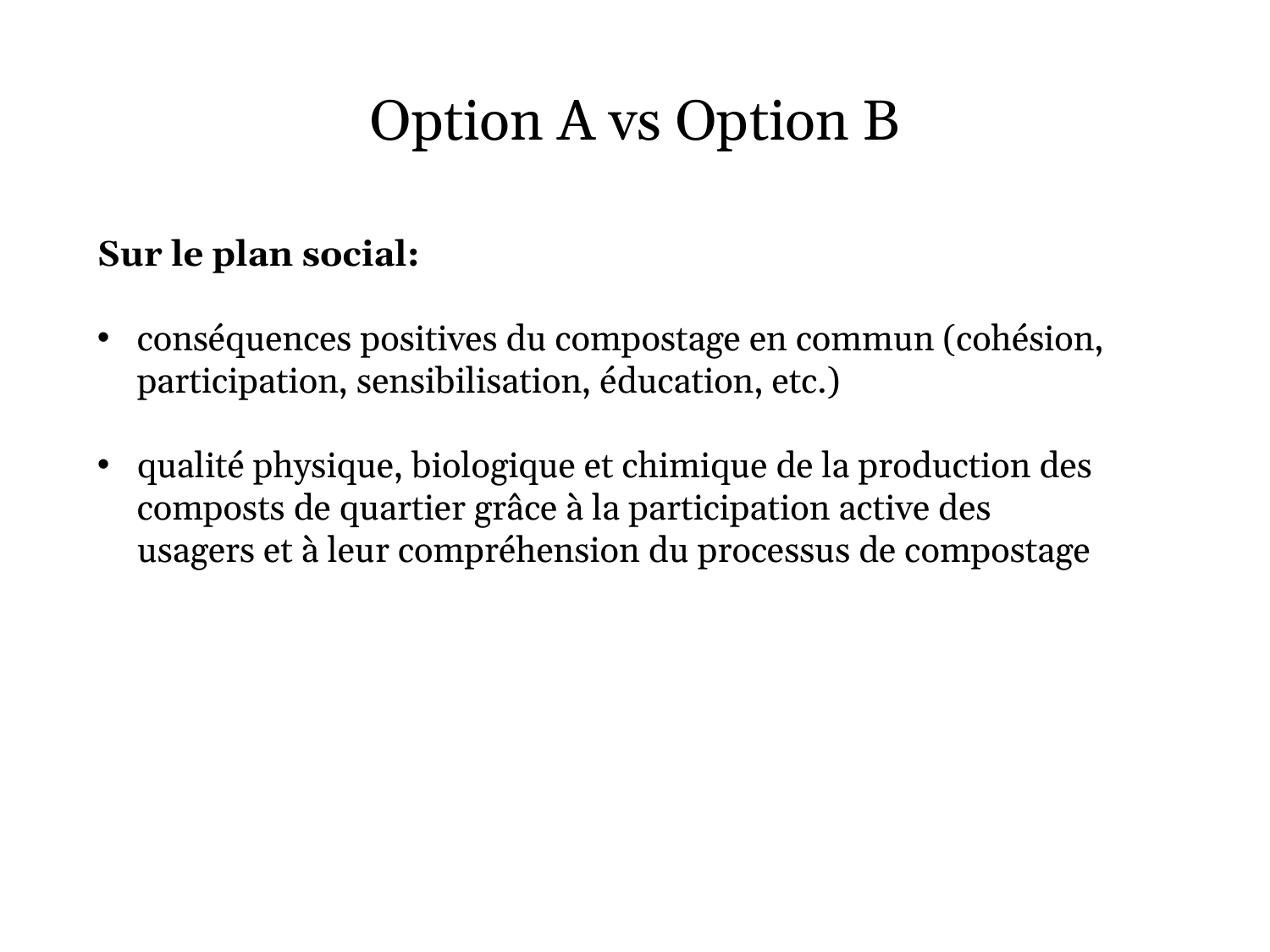

# Option A vs Option B
Sur le plan social:

conséquences positives du compostage en commun (cohésion, participation, sensibilisation, éducation, etc.)

qualité physique, biologique et chimique de la production des composts de quartier grâce à la participation active des usagers et à leur compréhension du processus de compostage